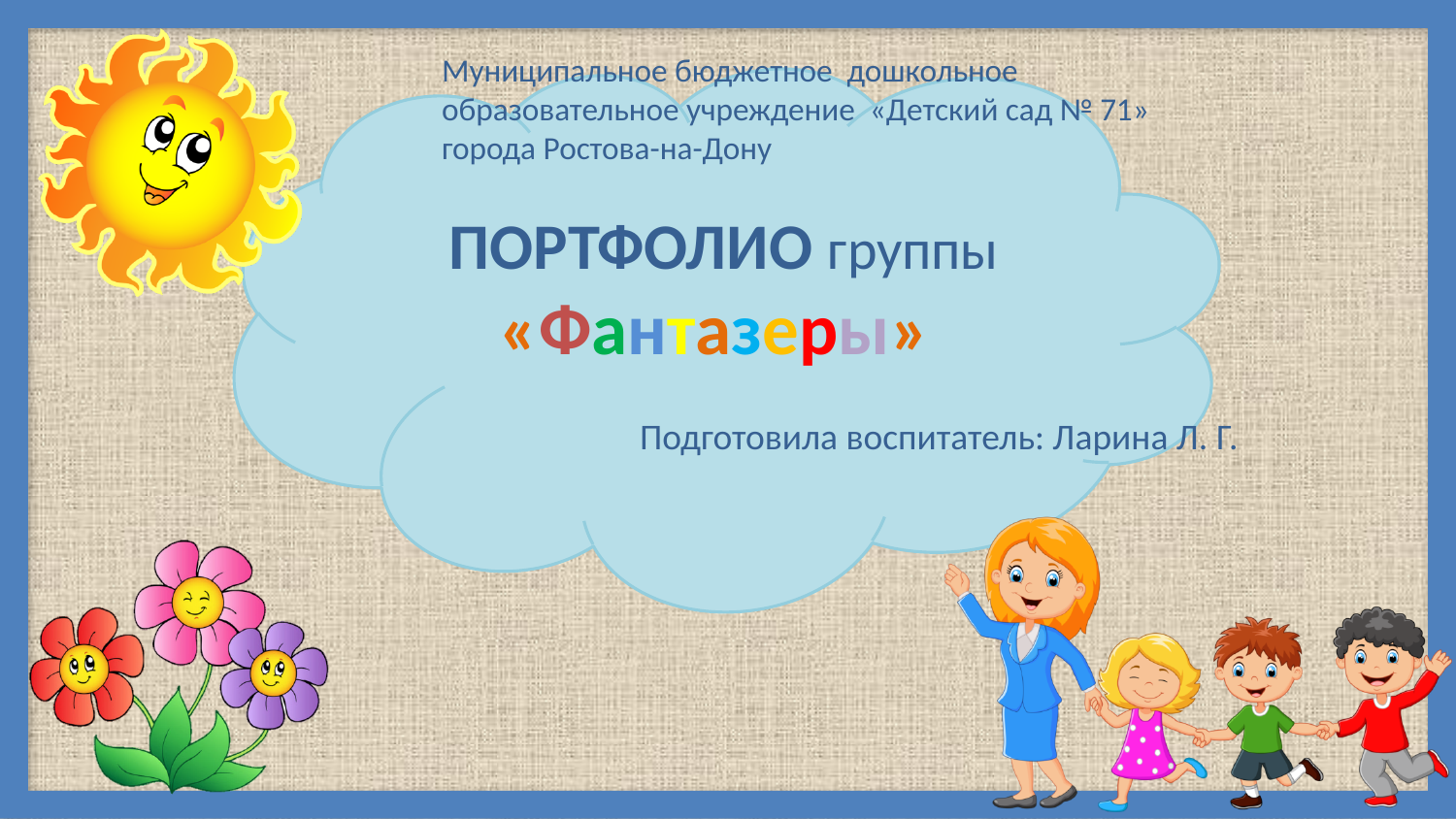

Муниципальное бюджетное  дошкольное
                 образовательное учреждение  «Детский сад № 71»
                 города Ростова-на-Дону

         ПОРТФОЛИО группы
           «Фантазеры»

                                       Подготовила воспитатель: Ларина Л. Г.